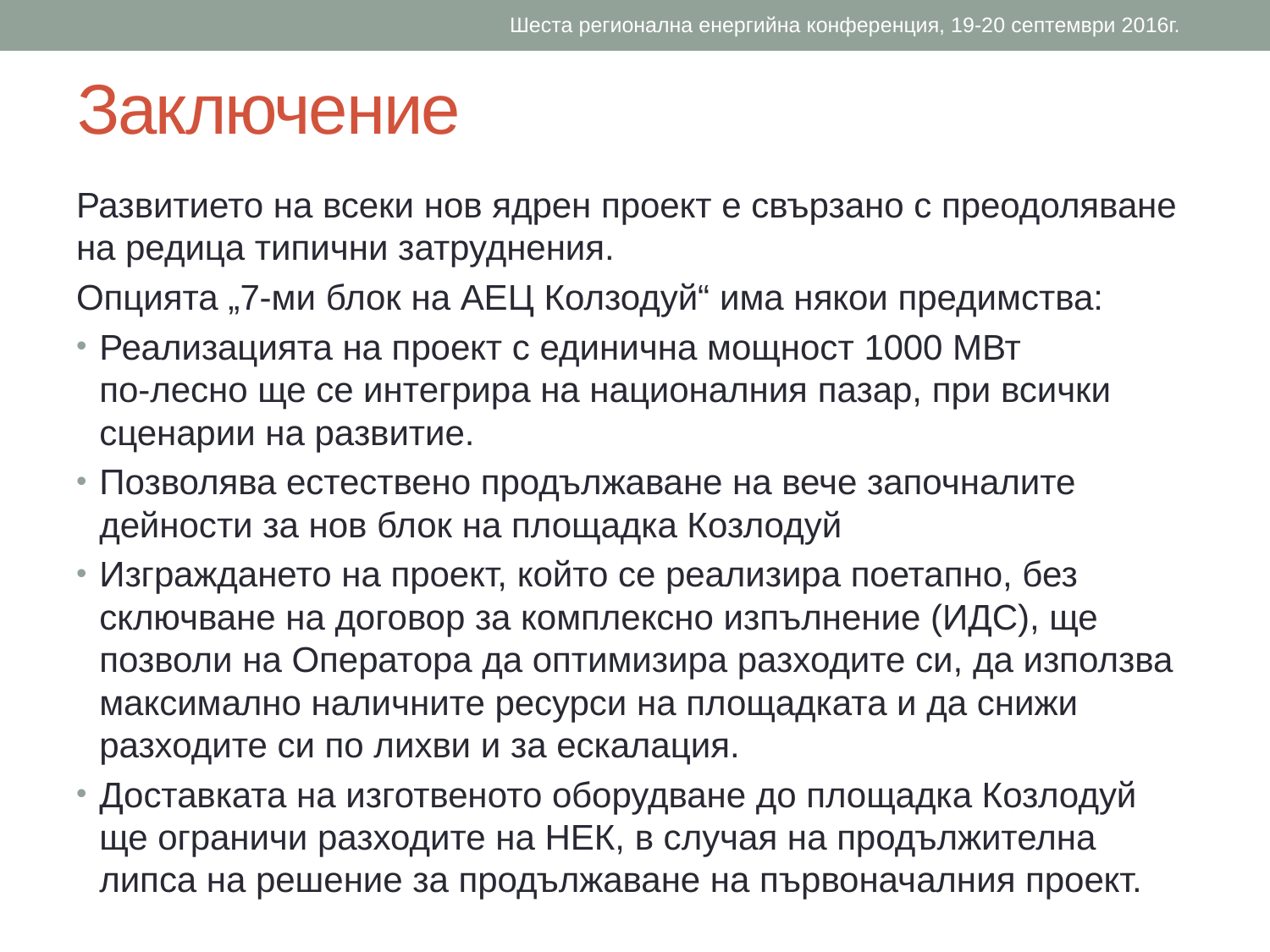

Шеста регионална енергийна конференция, 19-20 септември 2016г.
# Заключение
Развитието на всеки нов ядрен проект е свързано с преодоляване на редица типични затруднения.
Опцията „7-ми блок на АЕЦ Колзодуй“ има някои предимства:
Реализацията на проект с единична мощност 1000 МВт
по-лесно ще се интегрира на националния пазар, при всички сценарии на развитие.
Позволява естествено продължаване на вече започналите дейности за нов блок на площадка Козлодуй
Изграждането на проект, който се реализира поетапно, без сключване на договор за комплексно изпълнение (ИДС), ще позволи на Оператора да оптимизира разходите си, да използва максимално наличните ресурси на площадката и да снижи разходите си по лихви и за ескалация.
Доставката на изготвеното оборудване до площадка Козлодуй ще ограничи разходите на НЕК, в случая на продължителна липса на решение за продължаване на първоначалния проект.